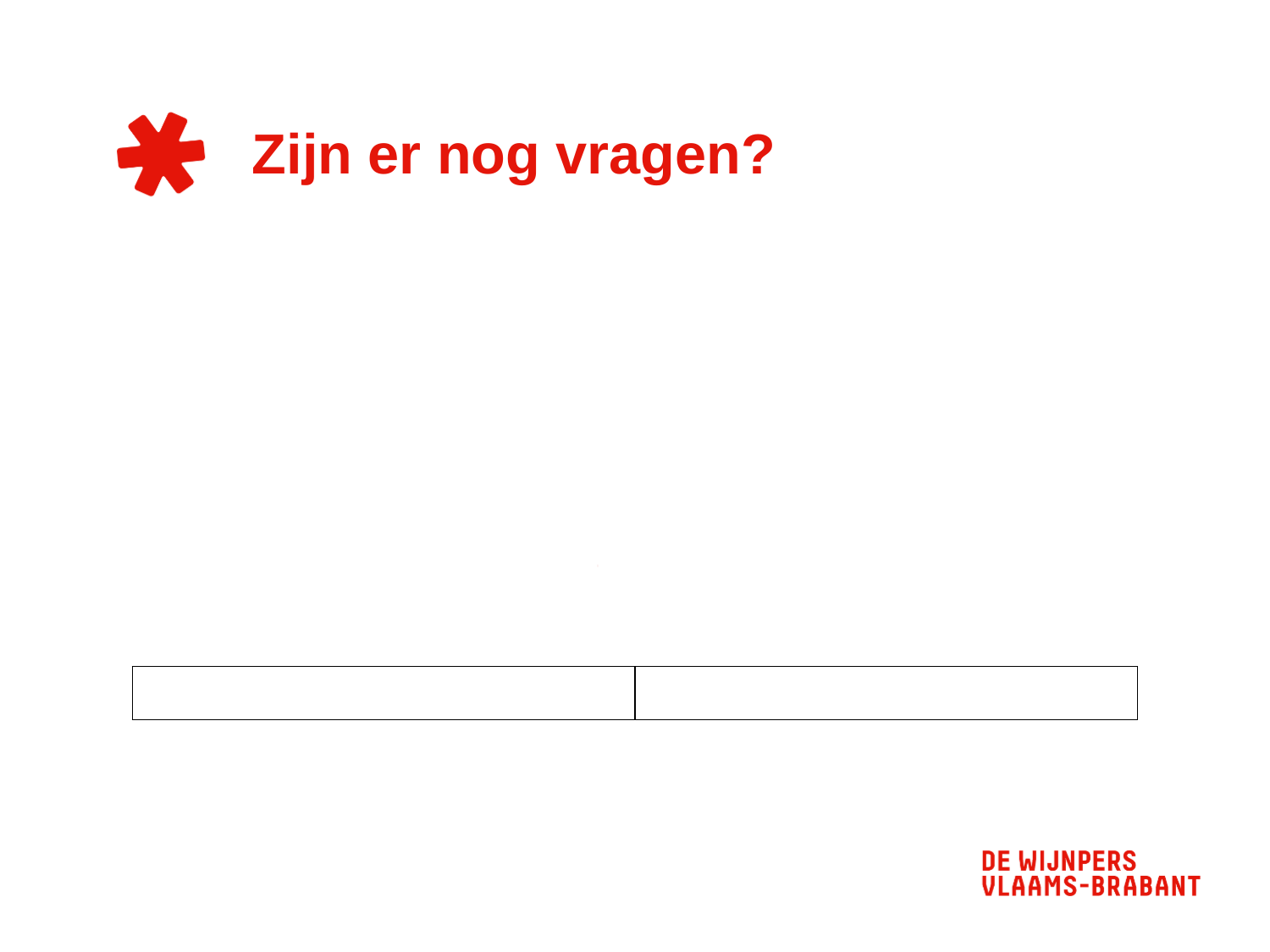

# Zijn er nog vragen?
|  |  |
| --- | --- |